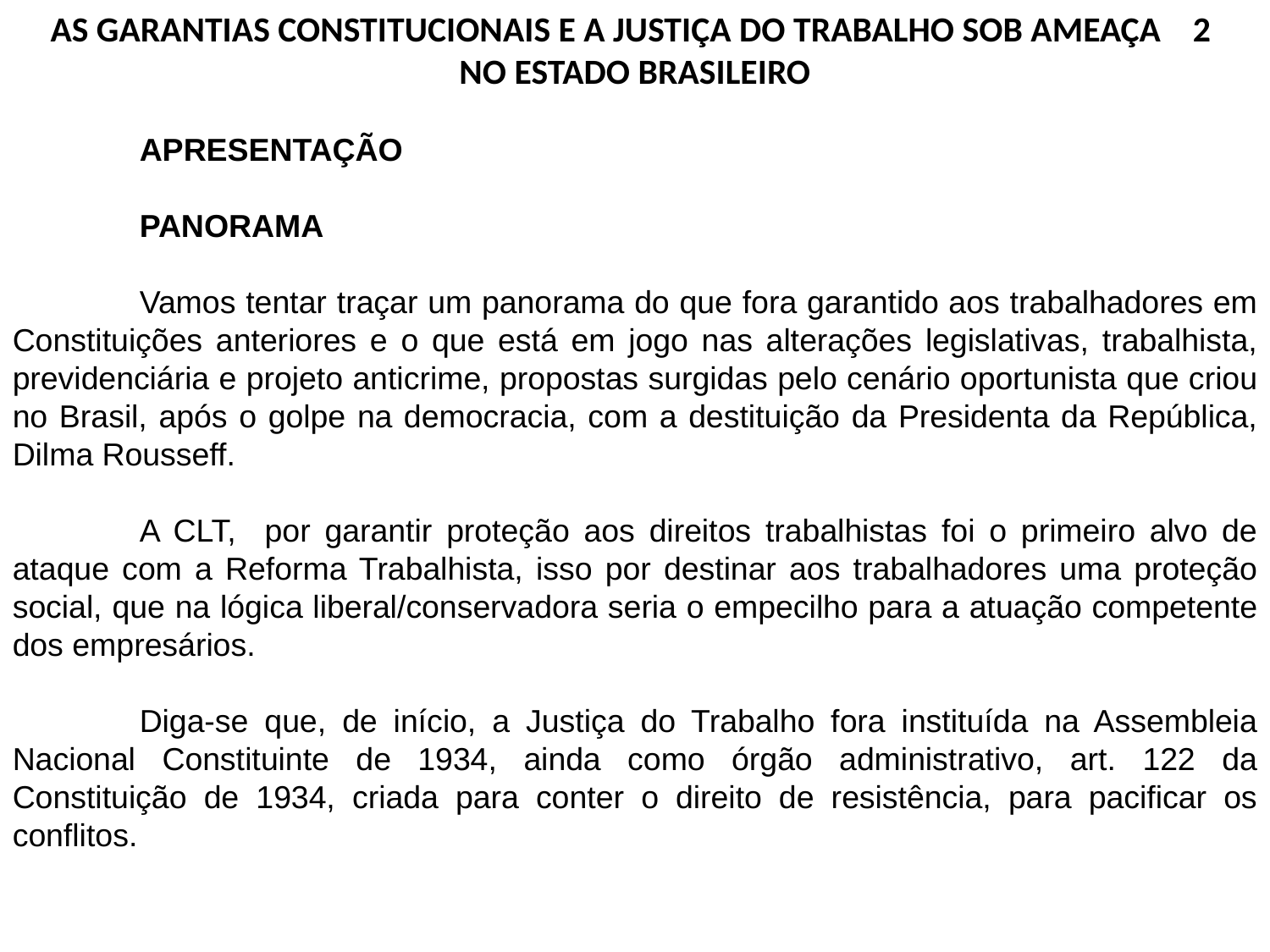

AS GARANTIAS CONSTITUCIONAIS E A JUSTIÇA DO TRABALHO SOB AMEAÇA    2
NO ESTADO BRASILEIRO

	APRESENTAÇÃO

	PANORAMA

	Vamos tentar traçar um panorama do que fora garantido aos trabalhadores em Constituições anteriores e o que está em jogo nas alterações legislativas, trabalhista, previdenciária e projeto anticrime, propostas surgidas pelo cenário oportunista que criou no Brasil, após o golpe na democracia, com a destituição da Presidenta da República, Dilma Rousseff.

	A CLT,  por garantir proteção aos direitos trabalhistas foi o primeiro alvo de ataque com a Reforma Trabalhista, isso por destinar aos trabalhadores uma proteção social, que na lógica liberal/conservadora seria o empecilho para a atuação competente dos empresários.

	Diga-se que, de início, a Justiça do Trabalho fora instituída na Assembleia Nacional Constituinte de 1934, ainda como órgão administrativo, art. 122 da Constituição de 1934, criada para conter o direito de resistência, para pacificar os conflitos.